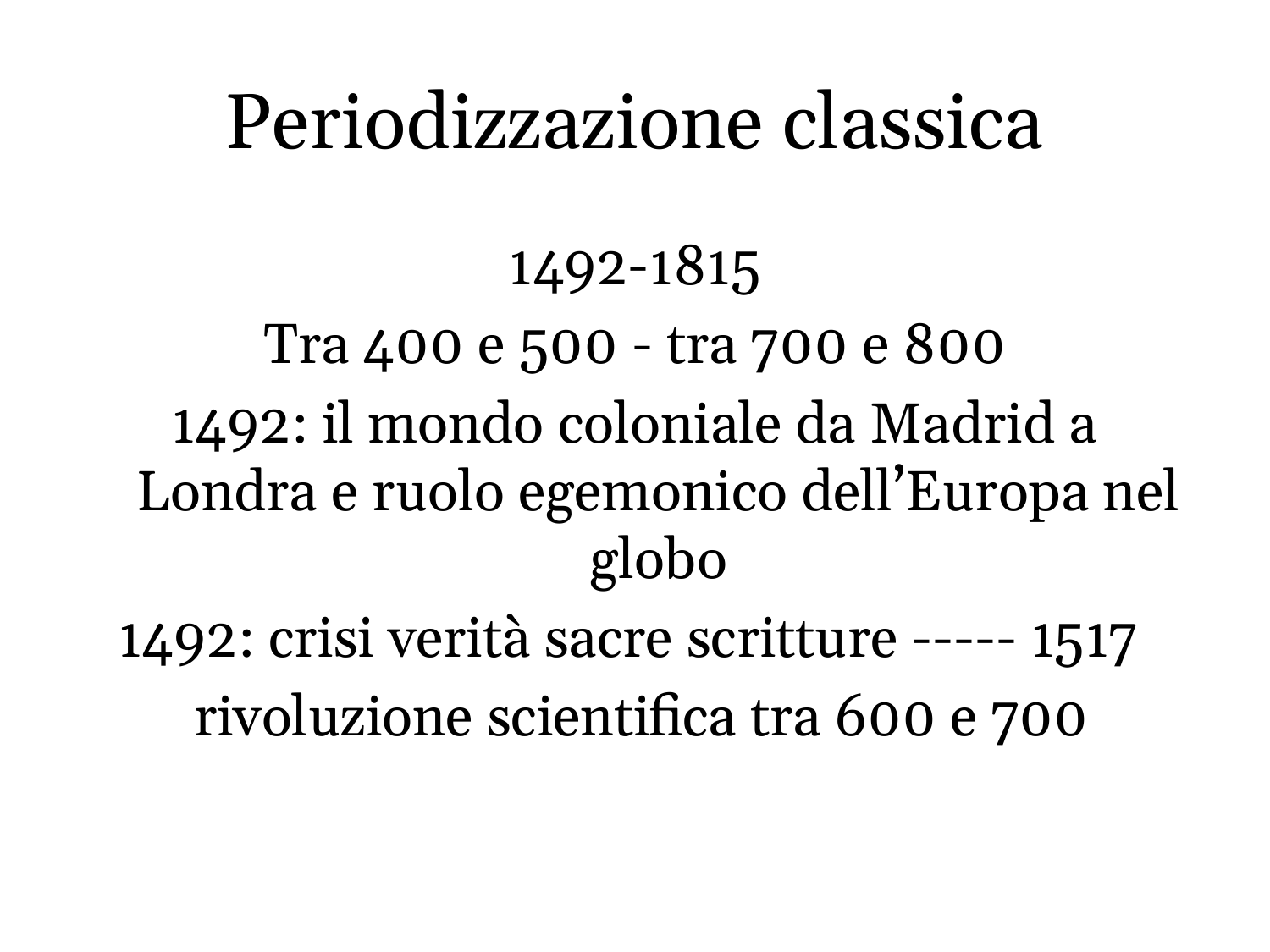

# Periodizzazione classica
1492-1815
Tra 400 e 500 - tra 700 e 800
1492: il mondo coloniale da Madrid a Londra e ruolo egemonico dell’Europa nel globo
1492: crisi verità sacre scritture ----- 1517
 rivoluzione scientifica tra 600 e 700